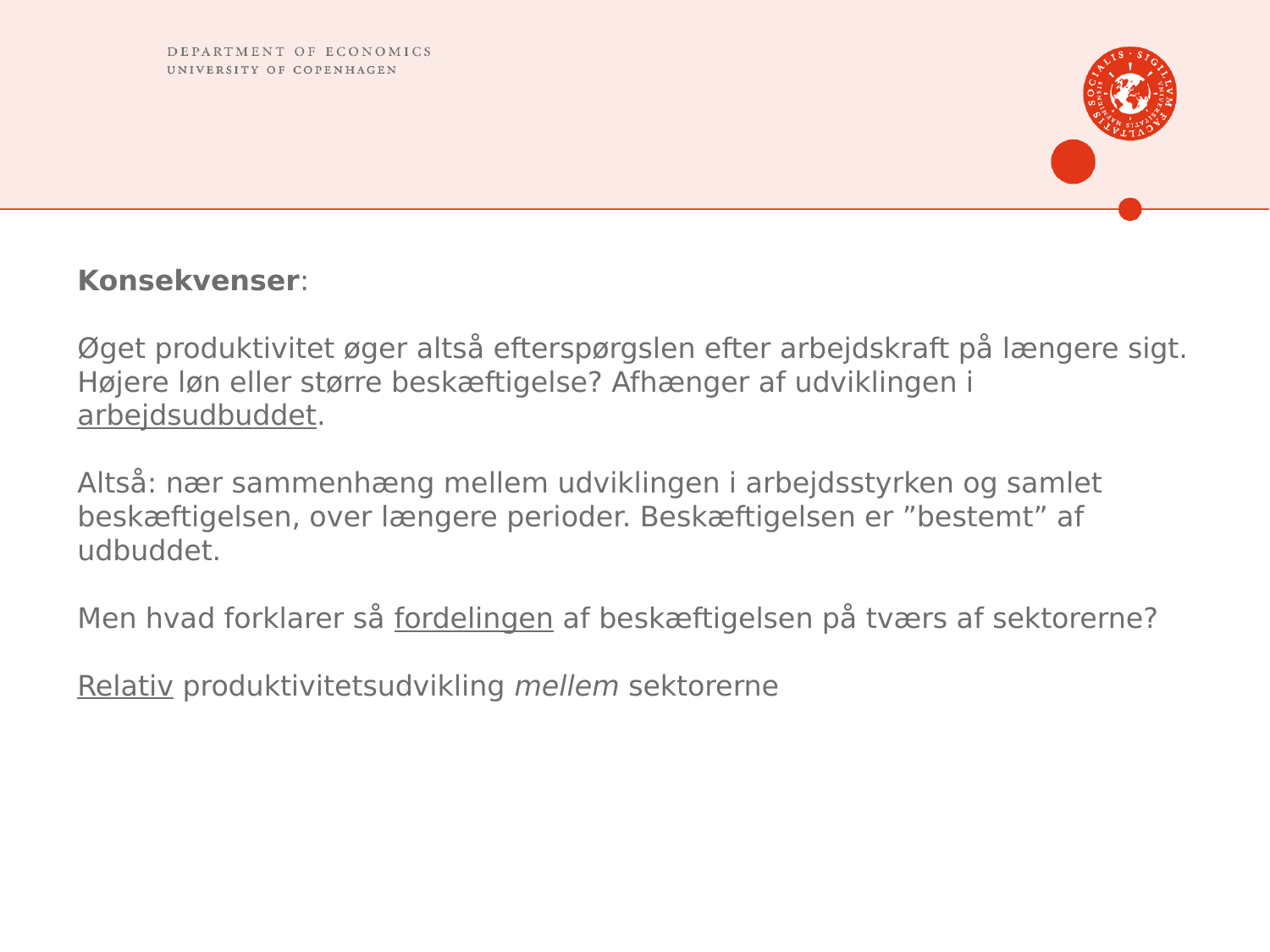

Konsekvenser:

Øget produktivitet øger altså efterspørgslen efter arbejdskraft på længere sigt. Højere løn eller større beskæftigelse? Afhænger af udviklingen i arbejdsudbuddet.

Altså: nær sammenhæng mellem udviklingen i arbejdsstyrken og samlet beskæftigelsen, over længere perioder. Beskæftigelsen er ”bestemt” af udbuddet.

Men hvad forklarer så fordelingen af beskæftigelsen på tværs af sektorerne?

Relativ produktivitetsudvikling mellem sektorerne